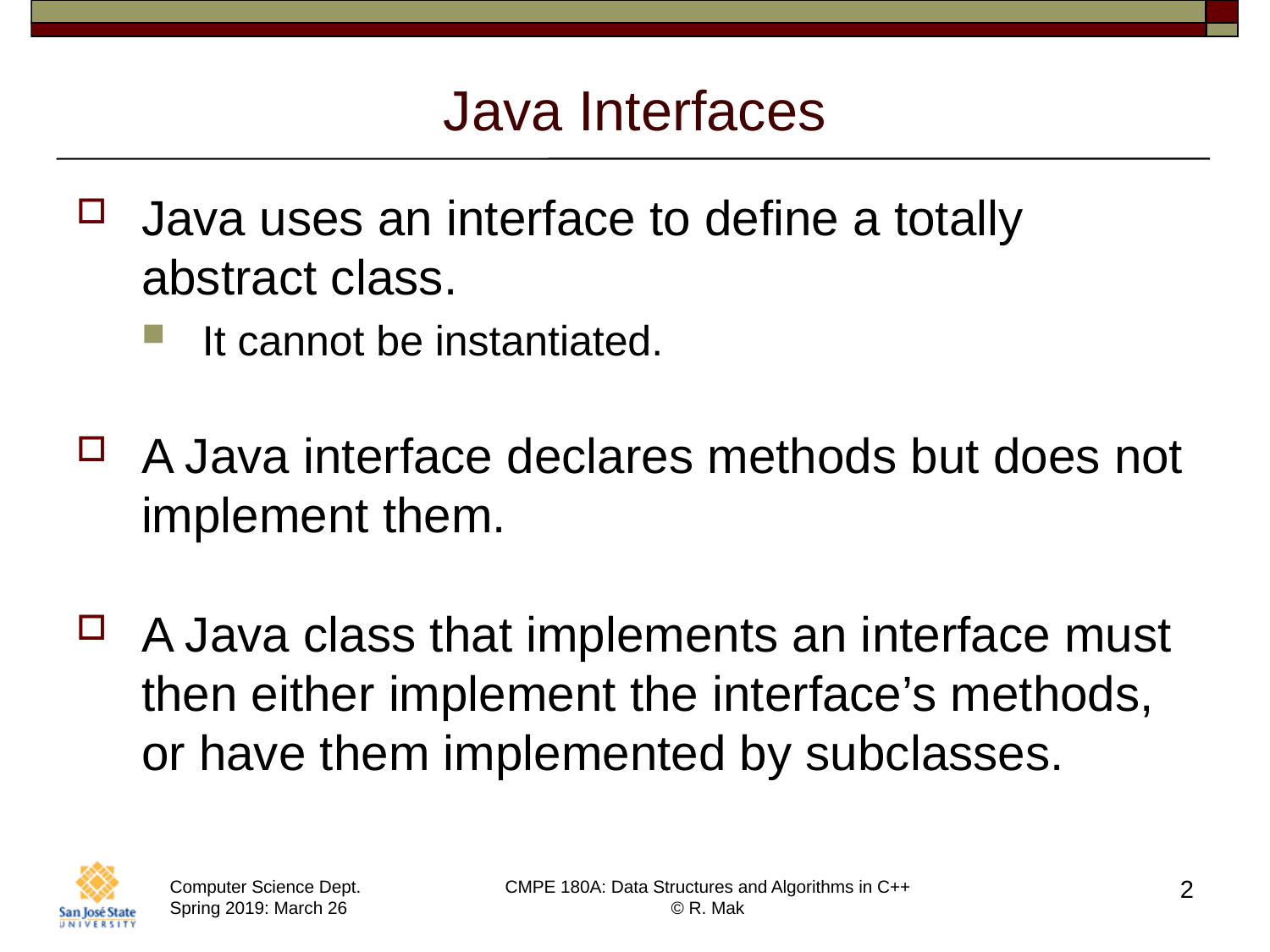

# Java Interfaces
Java uses an interface to define a totally abstract class.
It cannot be instantiated.

A Java interface declares methods but does not implement them.

A Java class that implements an interface must then either implement the interface’s methods, or have them implemented by subclasses.
2